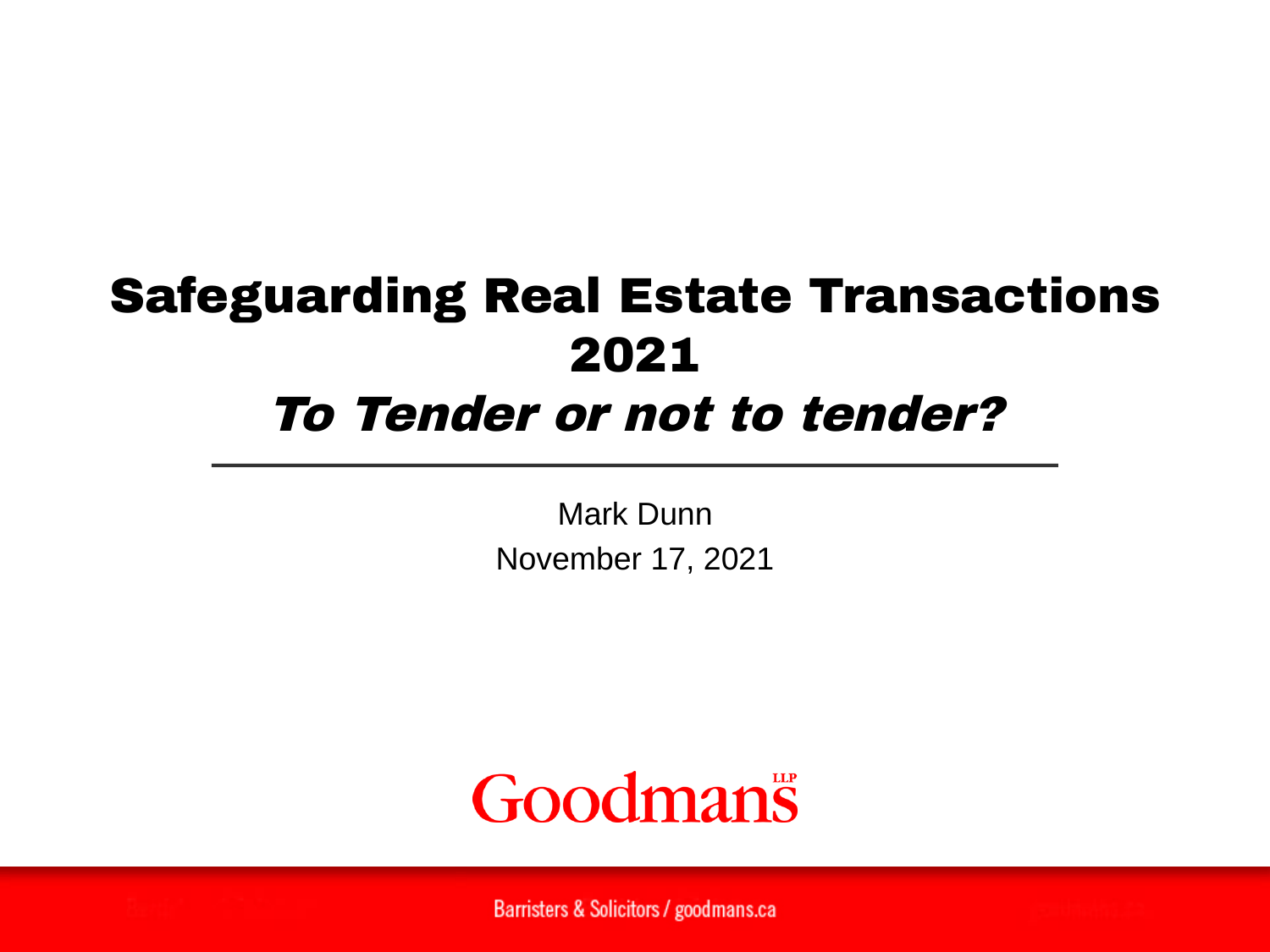

# Safeguarding Real Estate Transactions 2021 To Tender or not to tender?
Mark Dunn
November 17, 2021